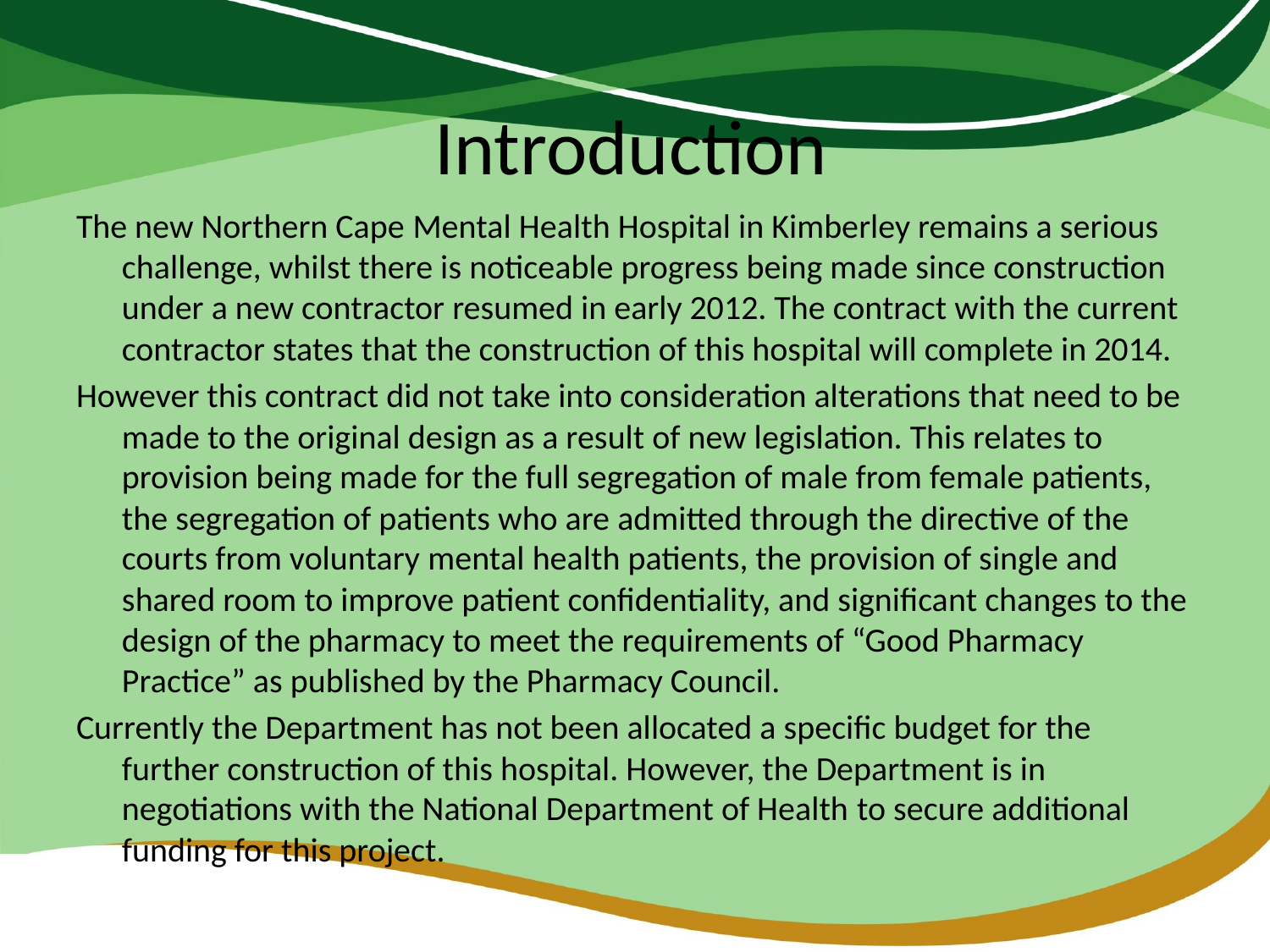

# Introduction
The new Northern Cape Mental Health Hospital in Kimberley remains a serious challenge, whilst there is noticeable progress being made since construction under a new contractor resumed in early 2012. The contract with the current contractor states that the construction of this hospital will complete in 2014.
However this contract did not take into consideration alterations that need to be made to the original design as a result of new legislation. This relates to provision being made for the full segregation of male from female patients, the segregation of patients who are admitted through the directive of the courts from voluntary mental health patients, the provision of single and shared room to improve patient confidentiality, and significant changes to the design of the pharmacy to meet the requirements of “Good Pharmacy Practice” as published by the Pharmacy Council.
Currently the Department has not been allocated a specific budget for the further construction of this hospital. However, the Department is in negotiations with the National Department of Health to secure additional funding for this project.